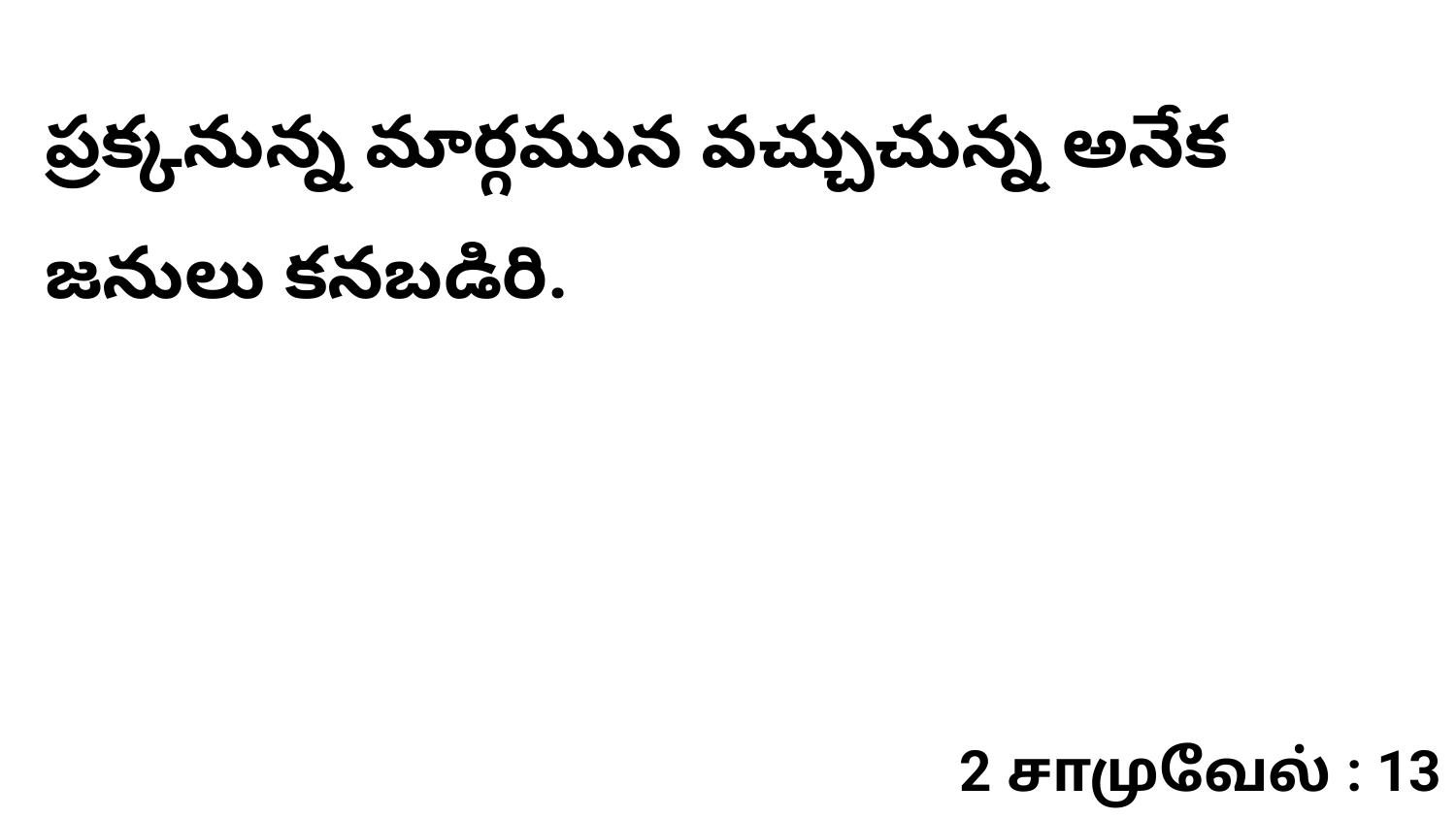

ప్రక్కనున్న మార్గమున వచ్చుచున్న అనేక జనులు కనబడిరి.
2 சாமுவேல் : 13